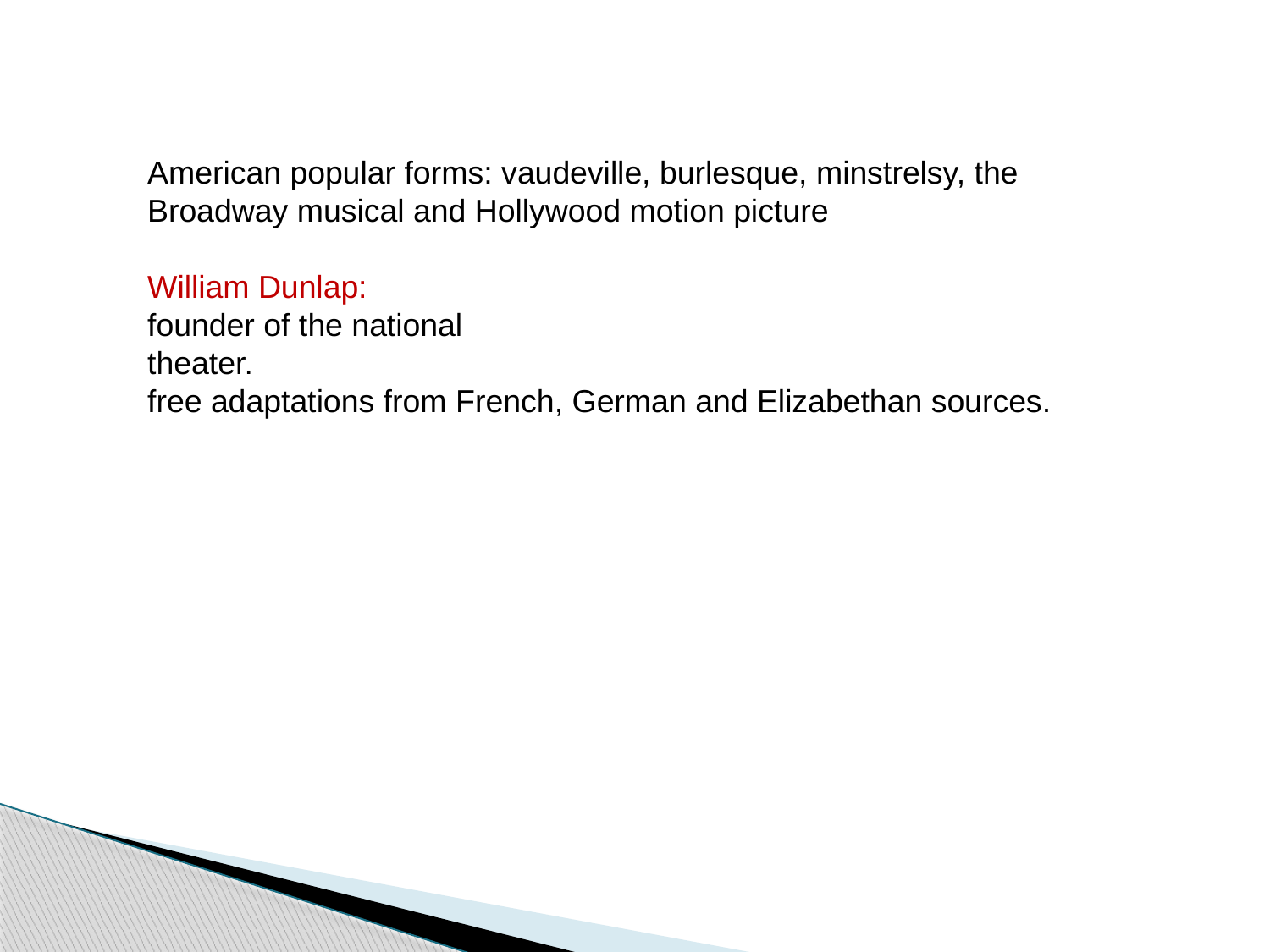

American popular forms: vaudeville, burlesque, minstrelsy, the Broadway musical and Hollywood motion picture

William Dunlap:
founder of the national
theater.
free adaptations from French, German and Elizabethan sources.